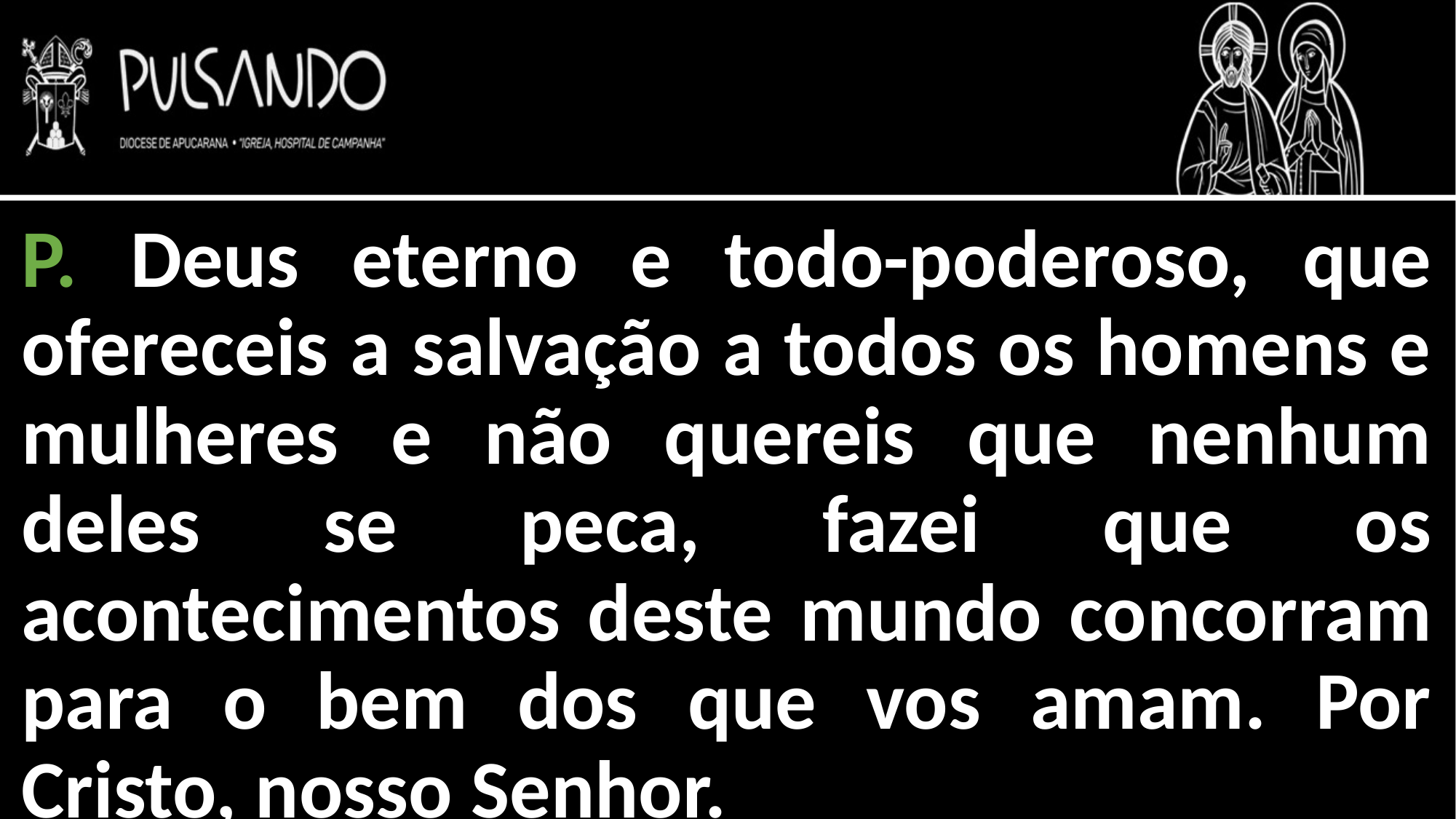

P. Deus eterno e todo-poderoso, que ofereceis a salvação a todos os homens e mulheres e não quereis que nenhum deles se peca, fazei que os acontecimentos deste mundo concorram para o bem dos que vos amam. Por Cristo, nosso Senhor.